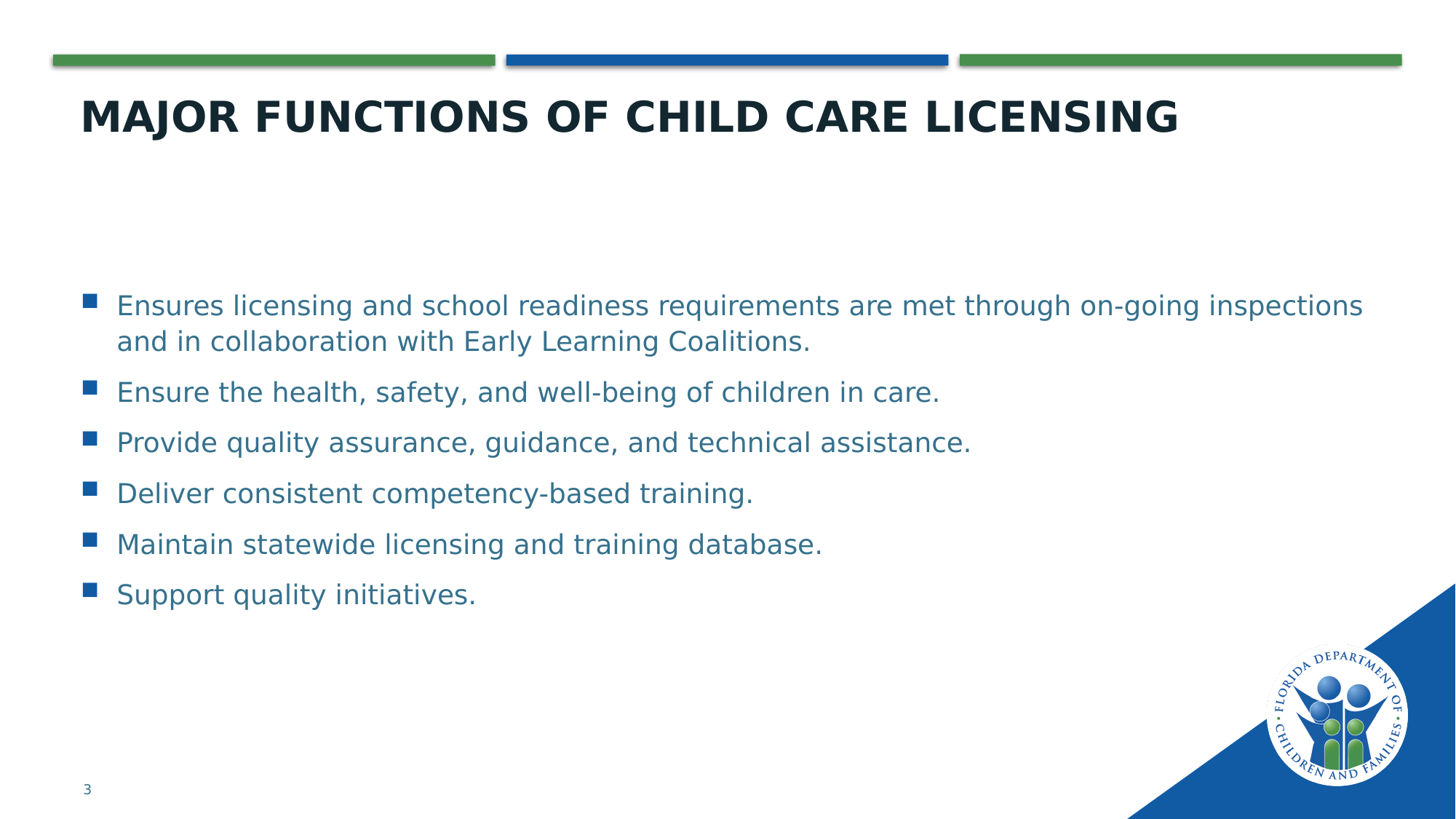

# Major functions of child care licensing
Ensures licensing and school readiness requirements are met through on-going inspections and in collaboration with Early Learning Coalitions.
Ensure the health, safety, and well-being of children in care.
Provide quality assurance, guidance, and technical assistance.
Deliver consistent competency-based training.
Maintain statewide licensing and training database.
Support quality initiatives.

3